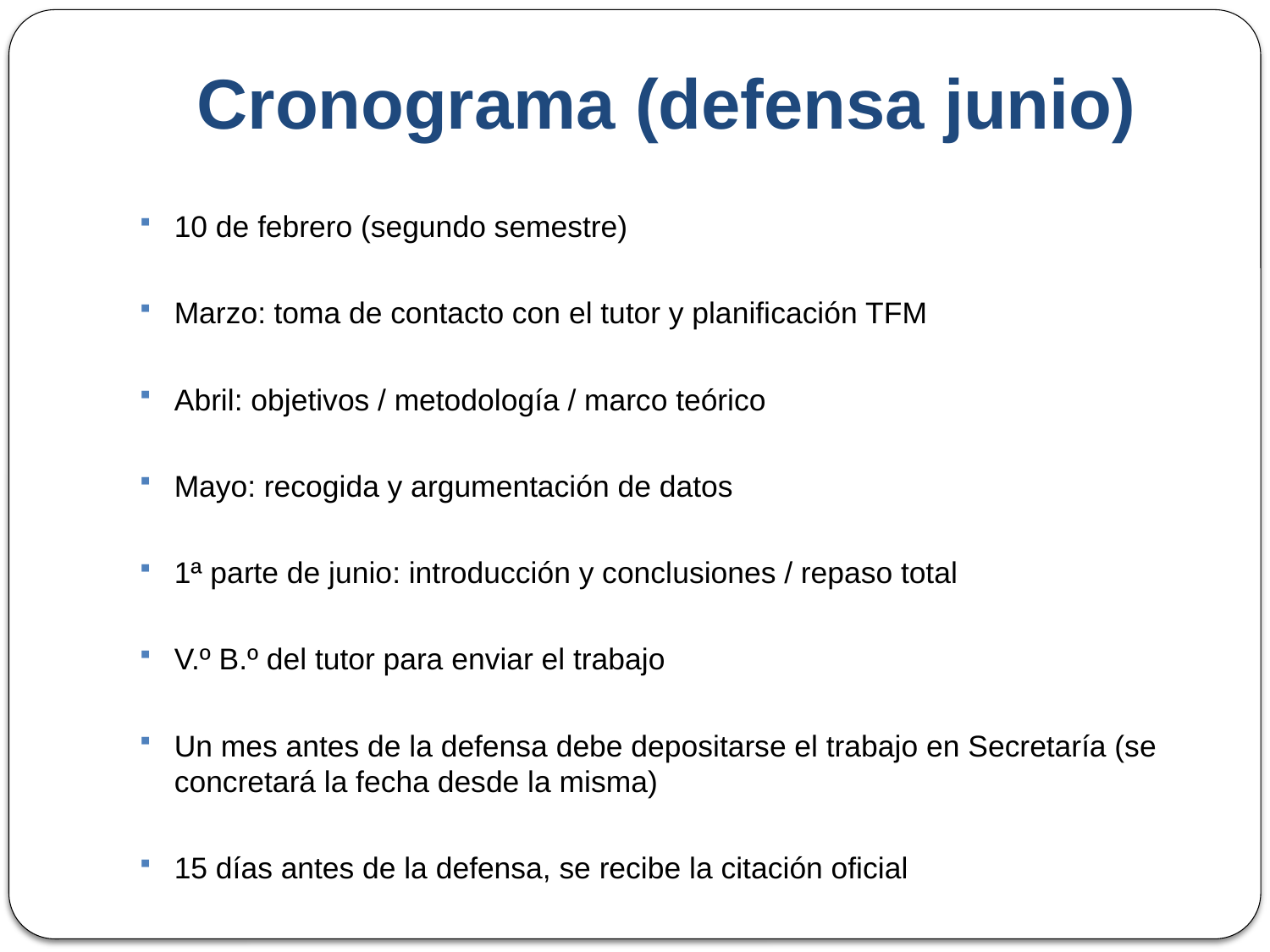

Cronograma (defensa junio)
10 de febrero (segundo semestre)

Marzo: toma de contacto con el tutor y planificación TFM

Abril: objetivos / metodología / marco teórico

Mayo: recogida y argumentación de datos

1ª parte de junio: introducción y conclusiones / repaso total

V.º B.º del tutor para enviar el trabajo

Un mes antes de la defensa debe depositarse el trabajo en Secretaría (se concretará la fecha desde la misma)

15 días antes de la defensa, se recibe la citación oficial